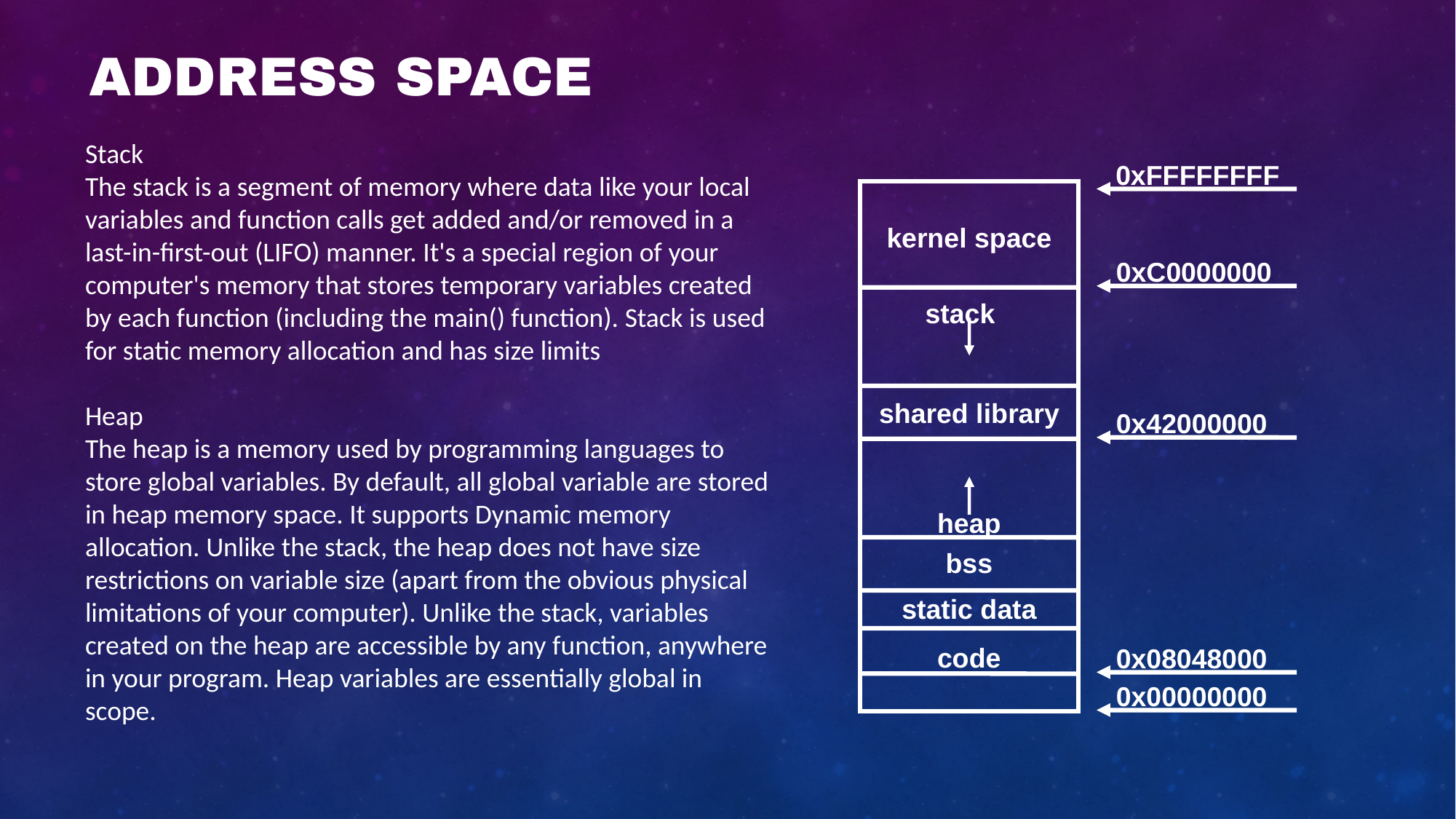

# Address Space
Stack
The stack is a segment of memory where data like your local variables and function calls get added and/or removed in a last-in-first-out (LIFO) manner. It's a special region of your computer's memory that stores temporary variables created by each function (including the main() function). Stack is used for static memory allocation and has size limits

Heap
The heap is a memory used by programming languages to store global variables. By default, all global variable are stored in heap memory space. It supports Dynamic memory allocation. Unlike the stack, the heap does not have size restrictions on variable size (apart from the obvious physical limitations of your computer). Unlike the stack, variables created on the heap are accessible by any function, anywhere in your program. Heap variables are essentially global in scope.
0xFFFFFFFF

kernel space
0xC0000000

stack

shared library
0x42000000

heap

bss
static data

code
0x08048000

0x00000000